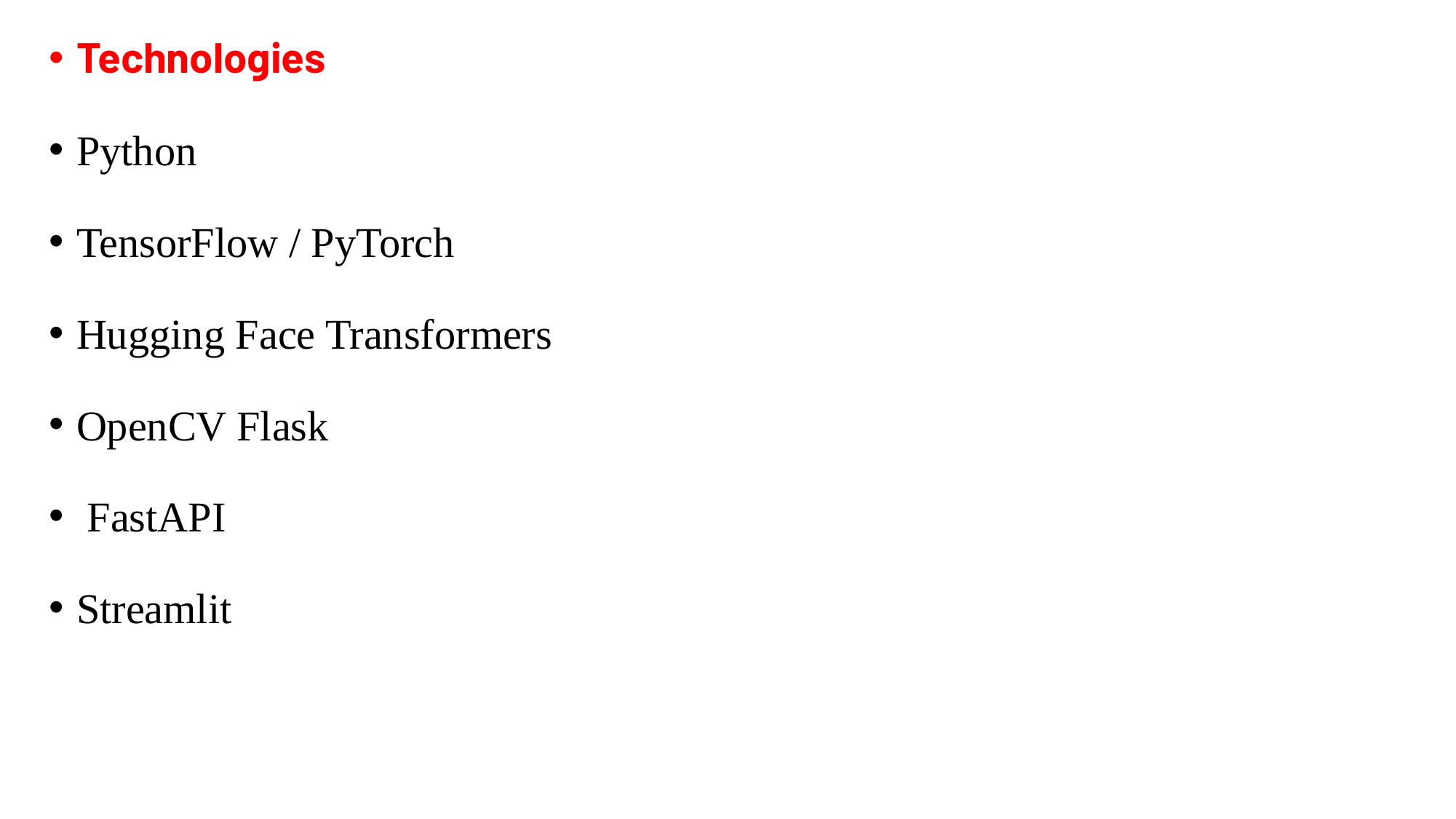

Technologies
Python
TensorFlow / PyTorch
Hugging Face Transformers
OpenCV Flask
 FastAPI
Streamlit